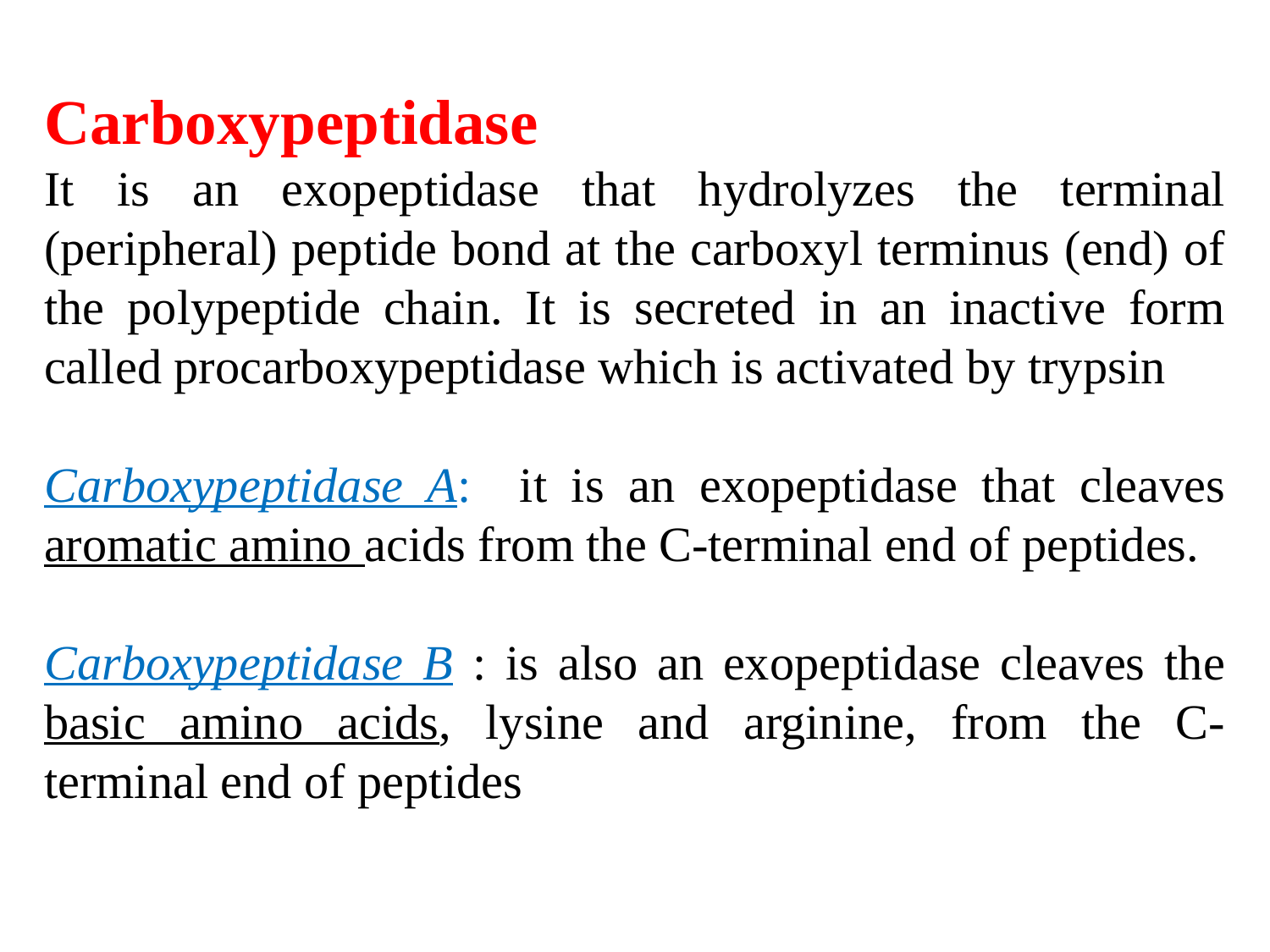

Carboxypeptidase
It is an exopeptidase that hydrolyzes the terminal (peripheral) peptide bond at the carboxyl terminus (end) of the polypeptide chain. It is secreted in an inactive form called procarboxypeptidase which is activated by trypsin

Carboxypeptidase A:  it is an exopeptidase that cleaves aromatic amino acids from the C-terminal end of peptides.

Carboxypeptidase B : is also an exopeptidase cleaves the basic amino acids, lysine and arginine, from the C- terminal end of peptides